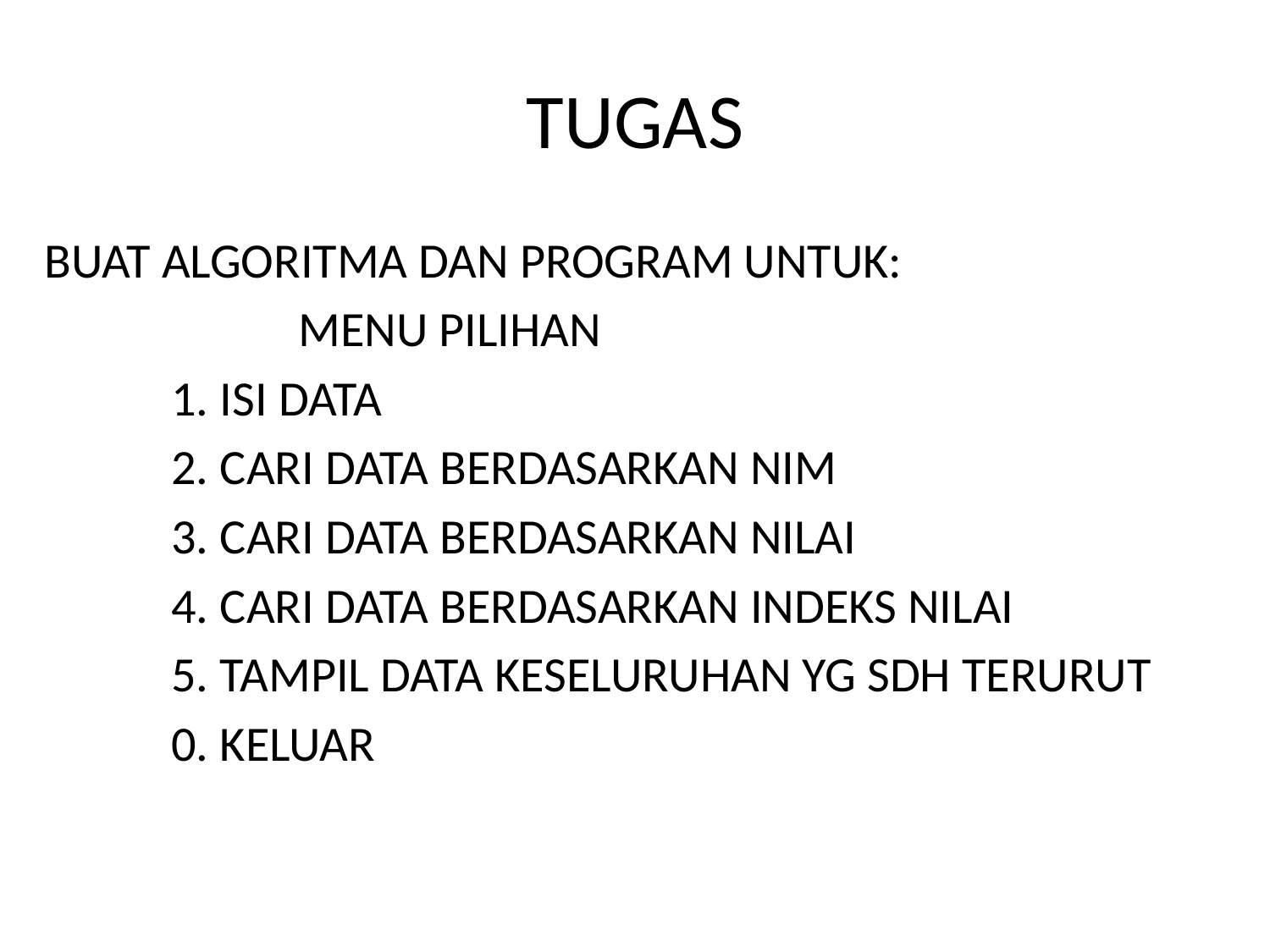

# TUGAS
BUAT ALGORITMA DAN PROGRAM UNTUK:
		MENU PILIHAN
	1. ISI DATA
	2. CARI DATA BERDASARKAN NIM
	3. CARI DATA BERDASARKAN NILAI
	4. CARI DATA BERDASARKAN INDEKS NILAI
	5. TAMPIL DATA KESELURUHAN YG SDH TERURUT
	0. KELUAR